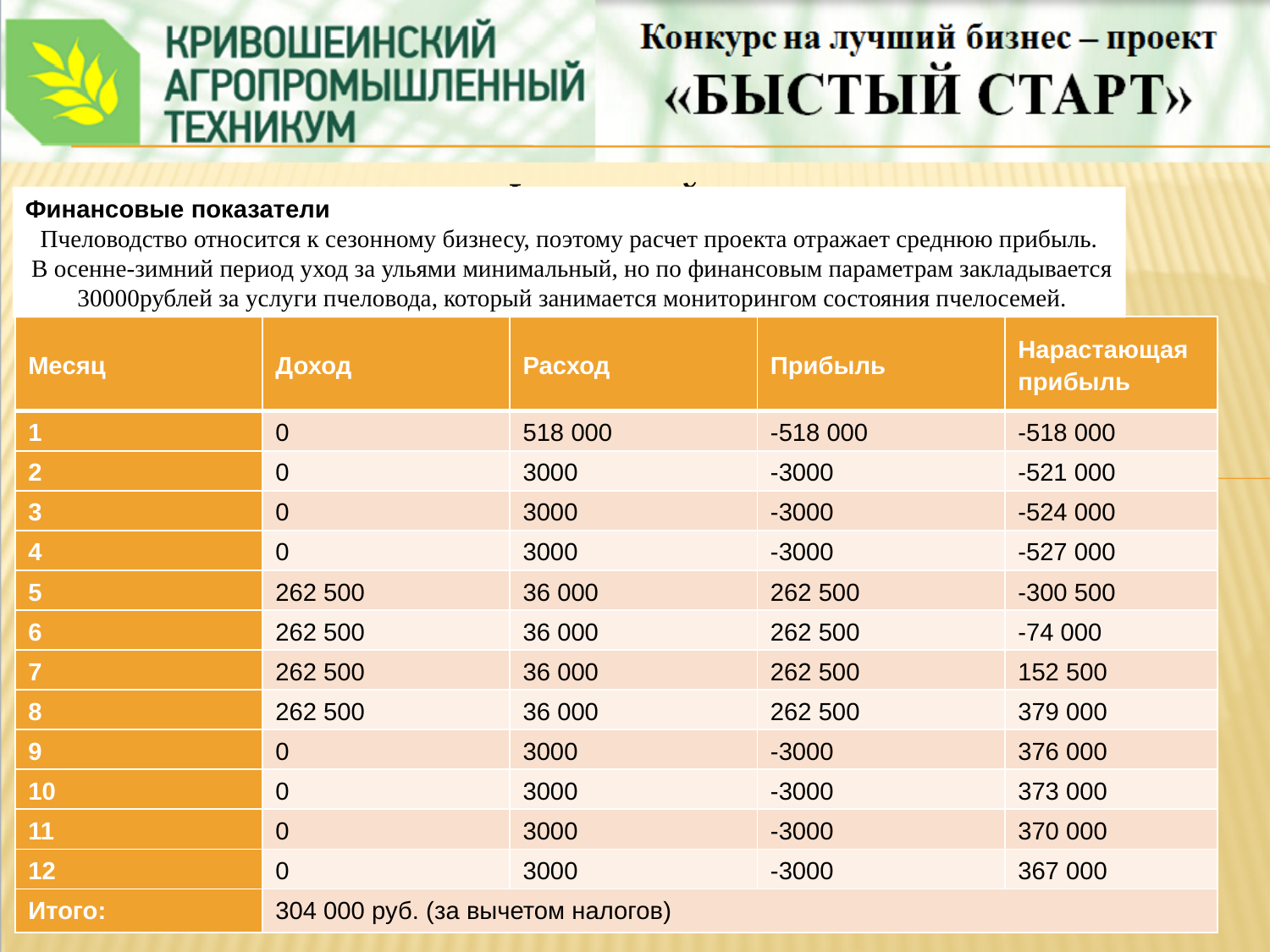

Финансовый план

Финансовые показатели
Пчеловодство относится к сезонному бизнесу, поэтому расчет проекта отражает среднюю прибыль.
 В осенне-зимний период уход за ульями минимальный, но по финансовым параметрам закладывается
 30000рублей за услуги пчеловода, который занимается мониторингом состояния пчелосемей.
| Месяц | Доход | Расход | Прибыль | Нарастающая прибыль |
| --- | --- | --- | --- | --- |
| 1 | 0 | 518 000 | -518 000 | -518 000 |
| 2 | 0 | 3000 | -3000 | -521 000 |
| 3 | 0 | 3000 | -3000 | -524 000 |
| 4 | 0 | 3000 | -3000 | -527 000 |
| 5 | 262 500 | 36 000 | 262 500 | -300 500 |
| 6 | 262 500 | 36 000 | 262 500 | -74 000 |
| 7 | 262 500 | 36 000 | 262 500 | 152 500 |
| 8 | 262 500 | 36 000 | 262 500 | 379 000 |
| 9 | 0 | 3000 | -3000 | 376 000 |
| 10 | 0 | 3000 | -3000 | 373 000 |
| 11 | 0 | 3000 | -3000 | 370 000 |
| 12 | 0 | 3000 | -3000 | 367 000 |
| Итого: | 304 000 руб. (за вычетом налогов) |  |  |  |
#